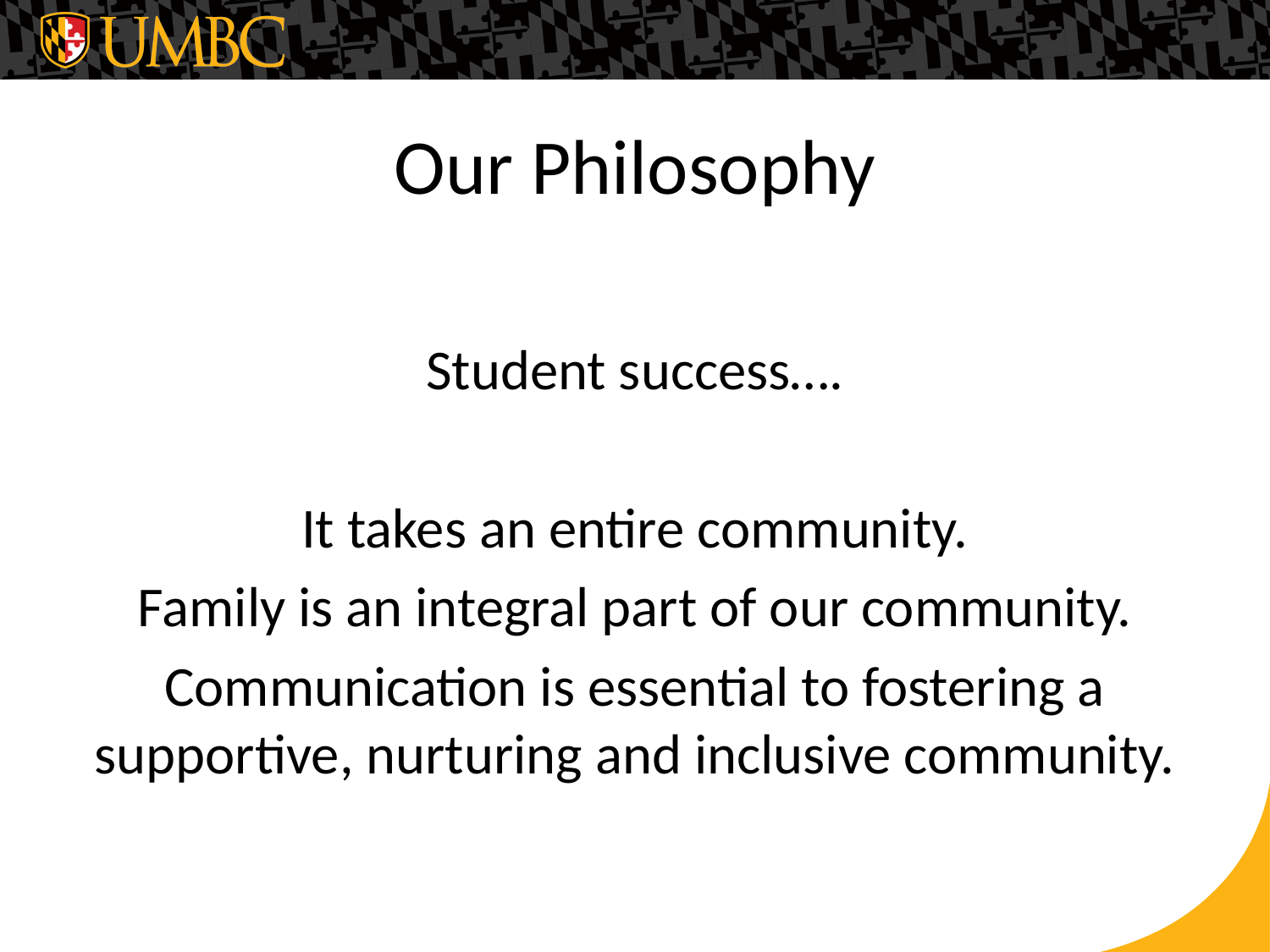

# Our Philosophy
Student success….

It takes an entire community.
Family is an integral part of our community.
Communication is essential to fostering a supportive, nurturing and inclusive community.